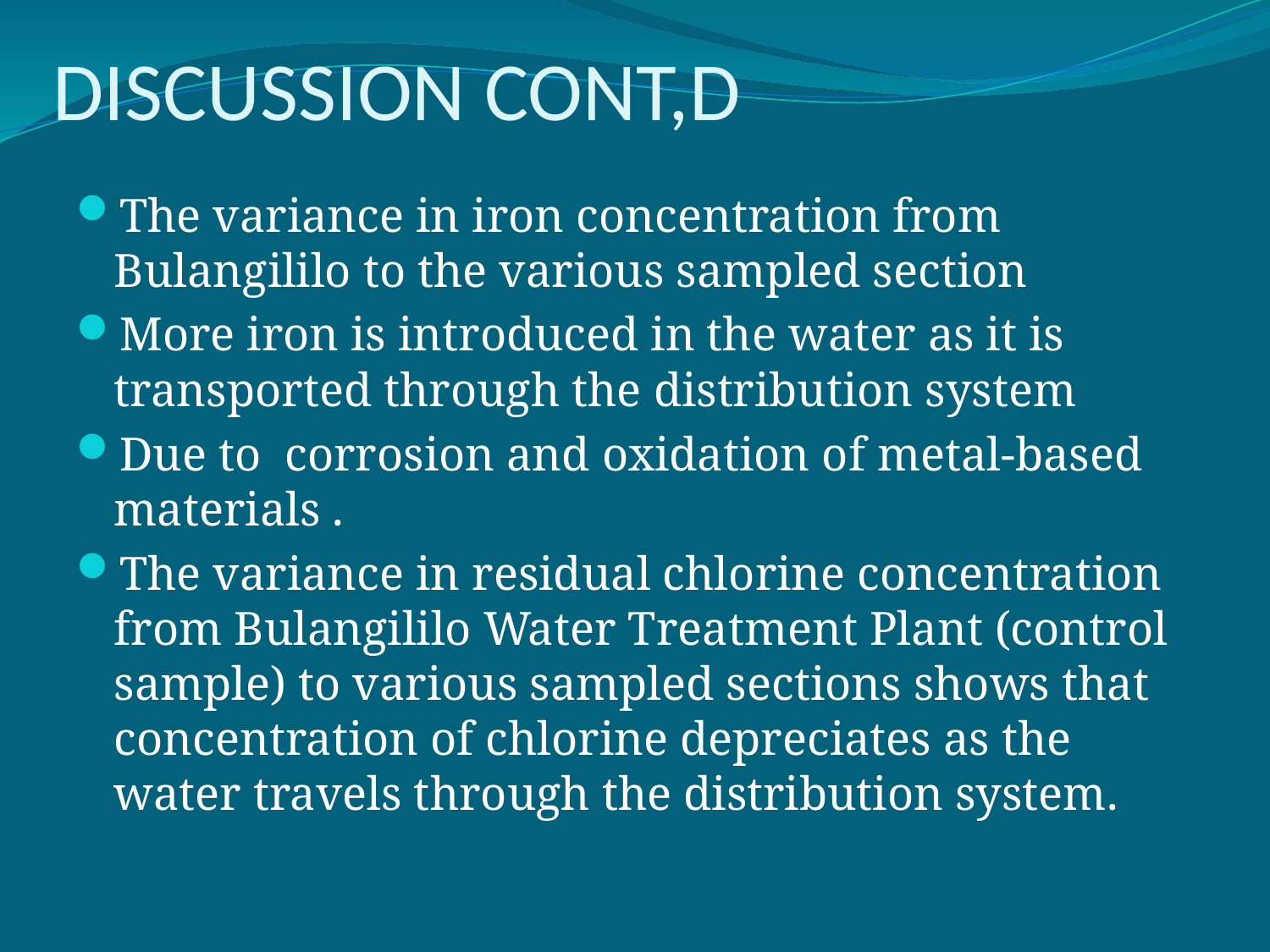

# DISCUSSION CONT,D
The variance in iron concentration from Bulangililo to the various sampled section
More iron is introduced in the water as it is transported through the distribution system
Due to  corrosion and oxidation of metal-based materials .
The variance in residual chlorine concentration from Bulangililo Water Treatment Plant (control sample) to various sampled sections shows that concentration of chlorine depreciates as the water travels through the distribution system.